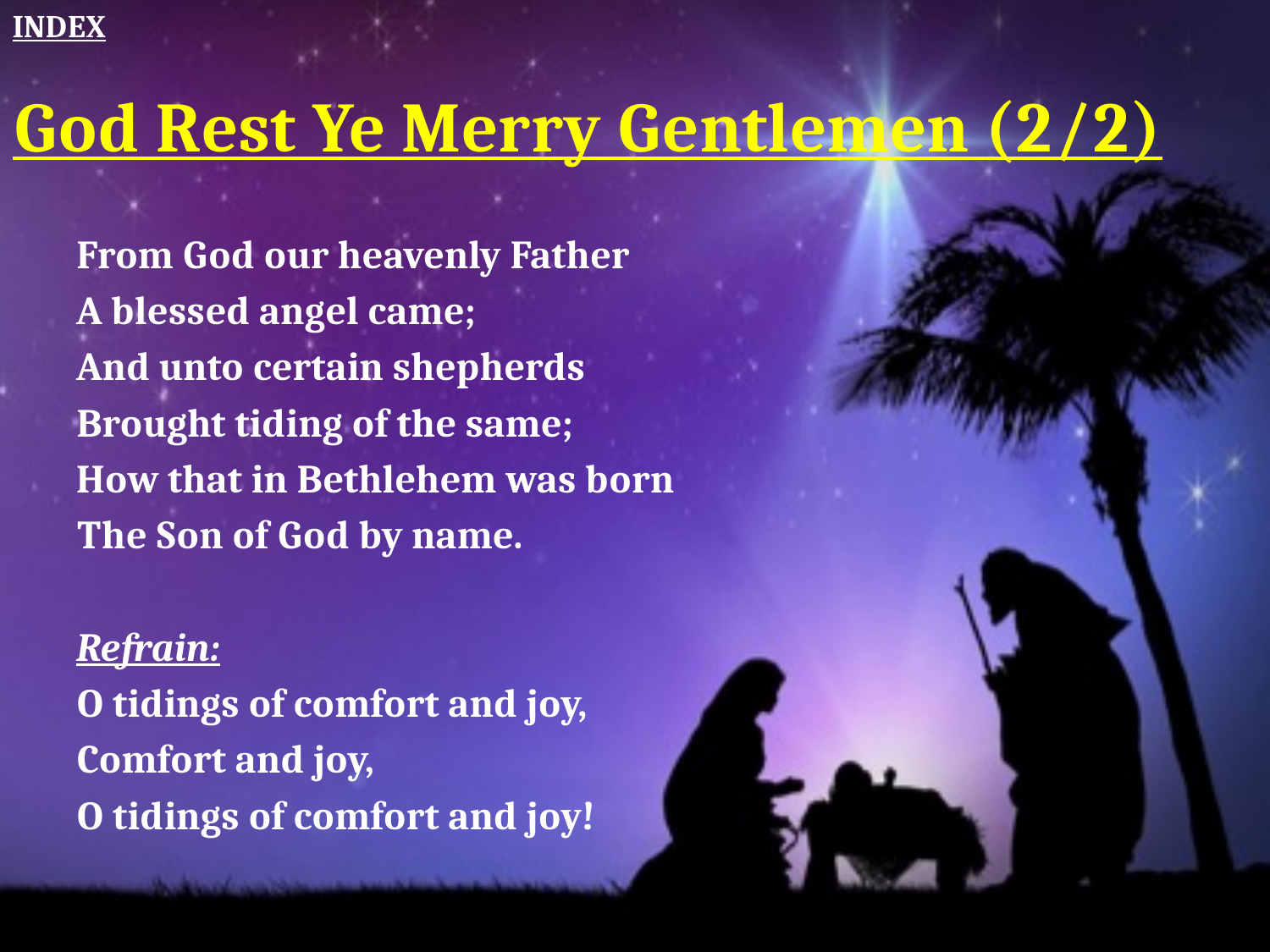

INDEX
# God Rest Ye Merry Gentlemen (2/2)
From God our heavenly Father
A blessed angel came;
And unto certain shepherds
Brought tiding of the same;
How that in Bethlehem was born
The Son of God by name.

Refrain:
O tidings of comfort and joy,
Comfort and joy,
O tidings of comfort and joy!